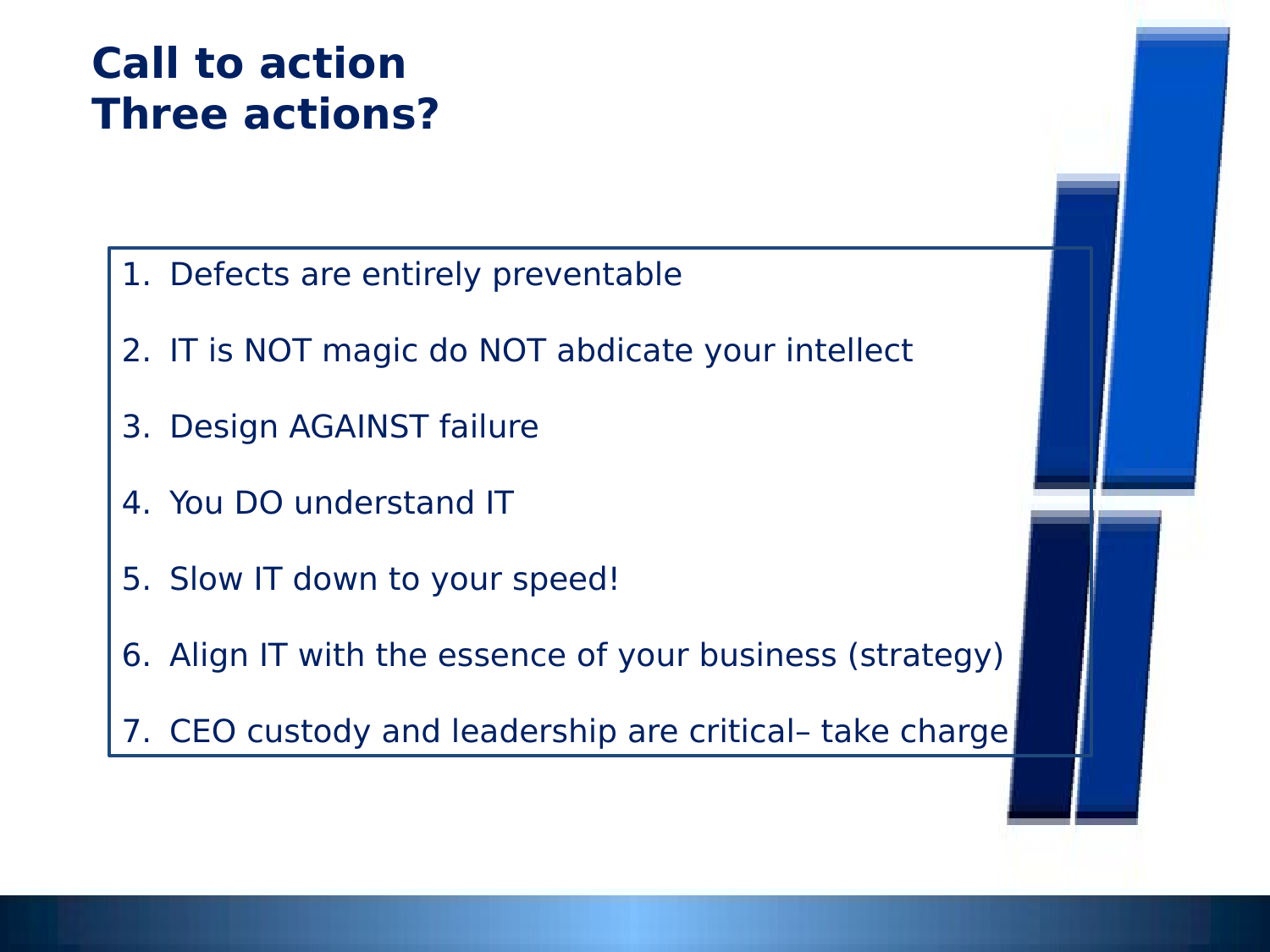

Call to action
Three actions?
Defects are entirely preventable

IT is NOT magic do NOT abdicate your intellect

Design AGAINST failure

You DO understand IT

Slow IT down to your speed!

Align IT with the essence of your business (strategy)

CEO custody and leadership are critical– take charge